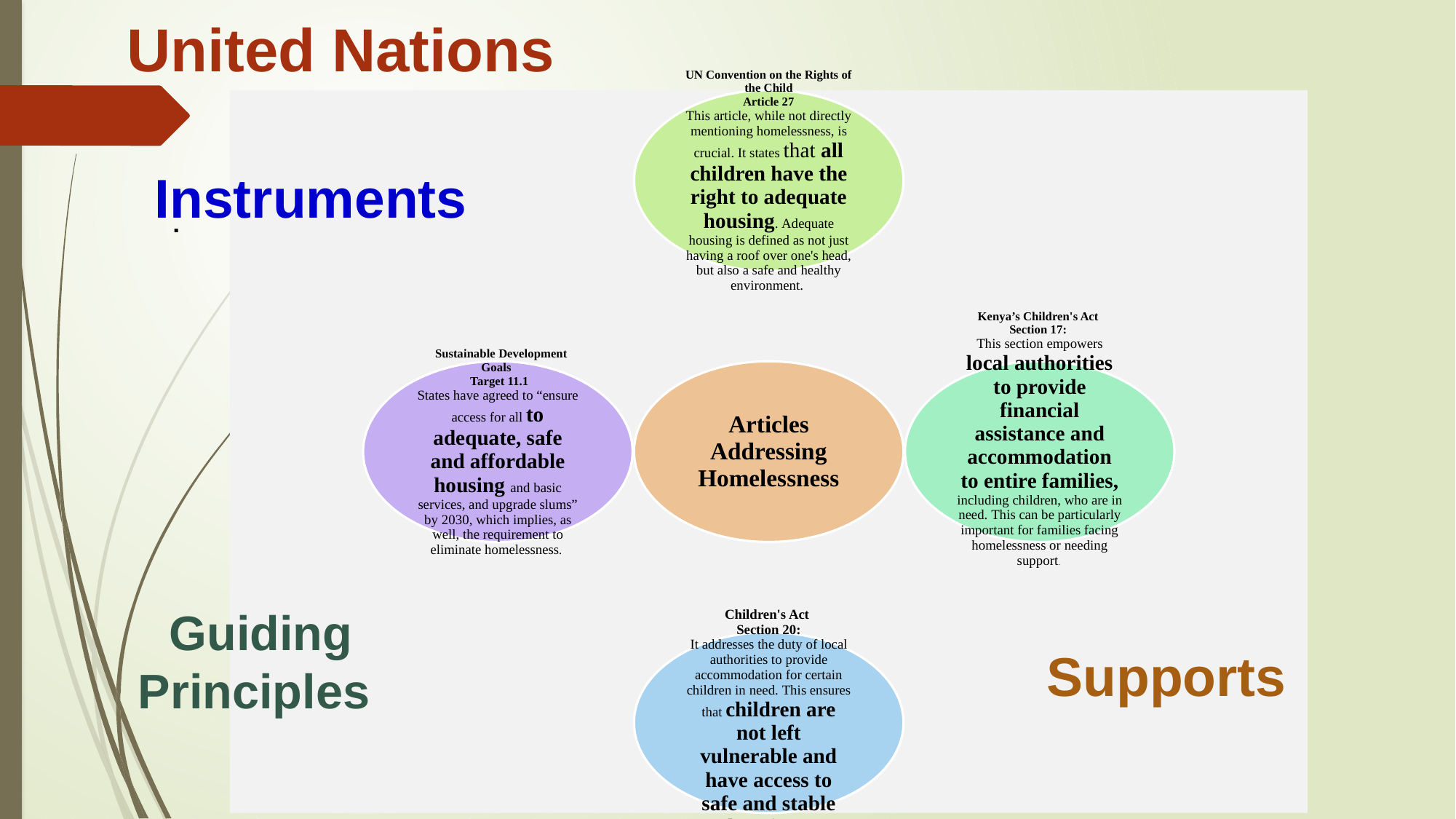

United Nations
Articles Addressing Homelessness
UN Convention on the Rights of the Child
Article 27
  Sustainable Development Goals
 Target 11.1
Kenya’s Children's Act
Section 17:
Children's Act
Section 20:
Instruments
.
Guiding Principles
Supports